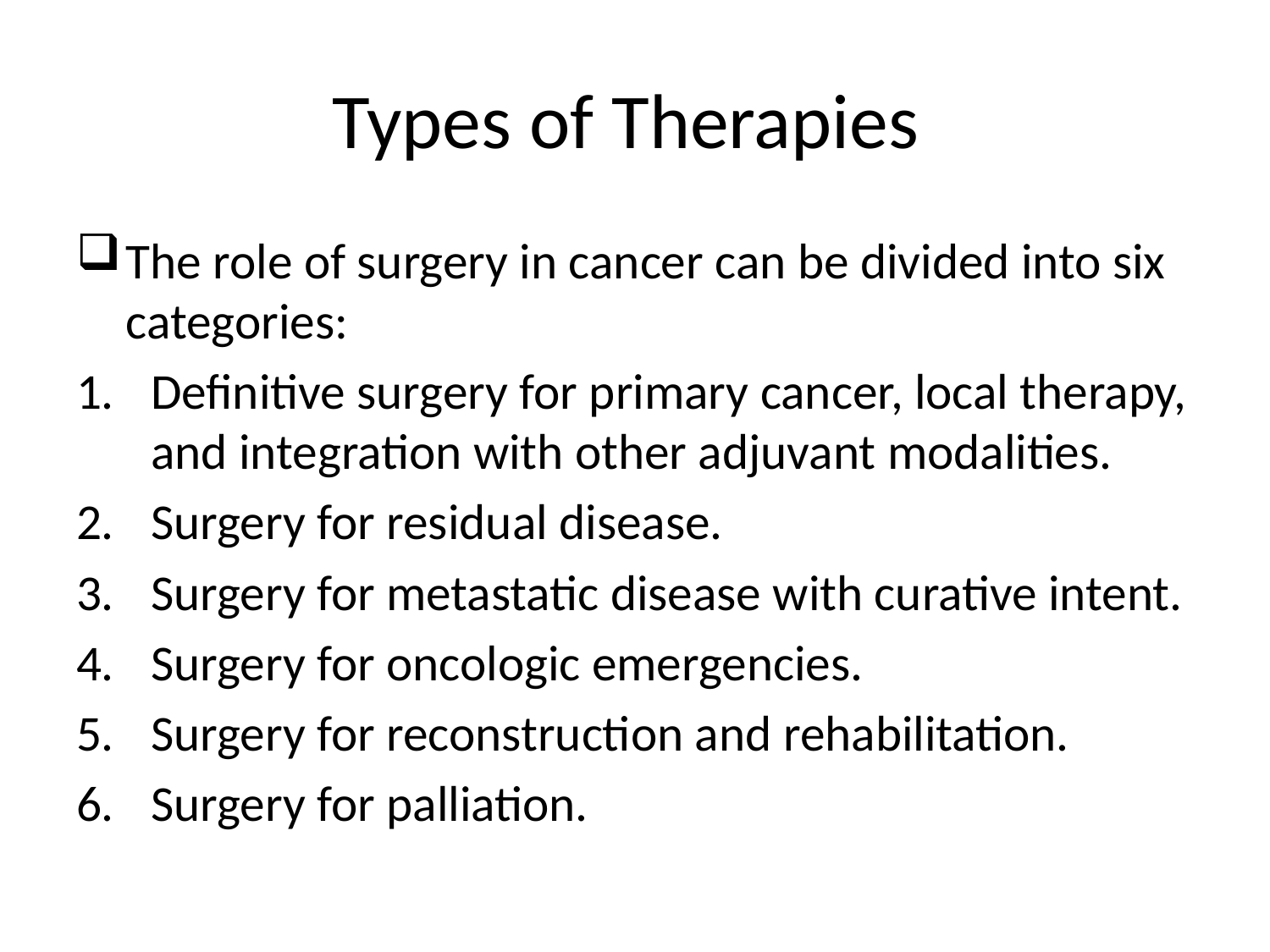

# Types of Therapies
The role of surgery in cancer can be divided into six categories:
Definitive surgery for primary cancer, local therapy, and integration with other adjuvant modalities.
Surgery for residual disease.
Surgery for metastatic disease with curative intent.
Surgery for oncologic emergencies.
Surgery for reconstruction and rehabilitation.
Surgery for palliation.